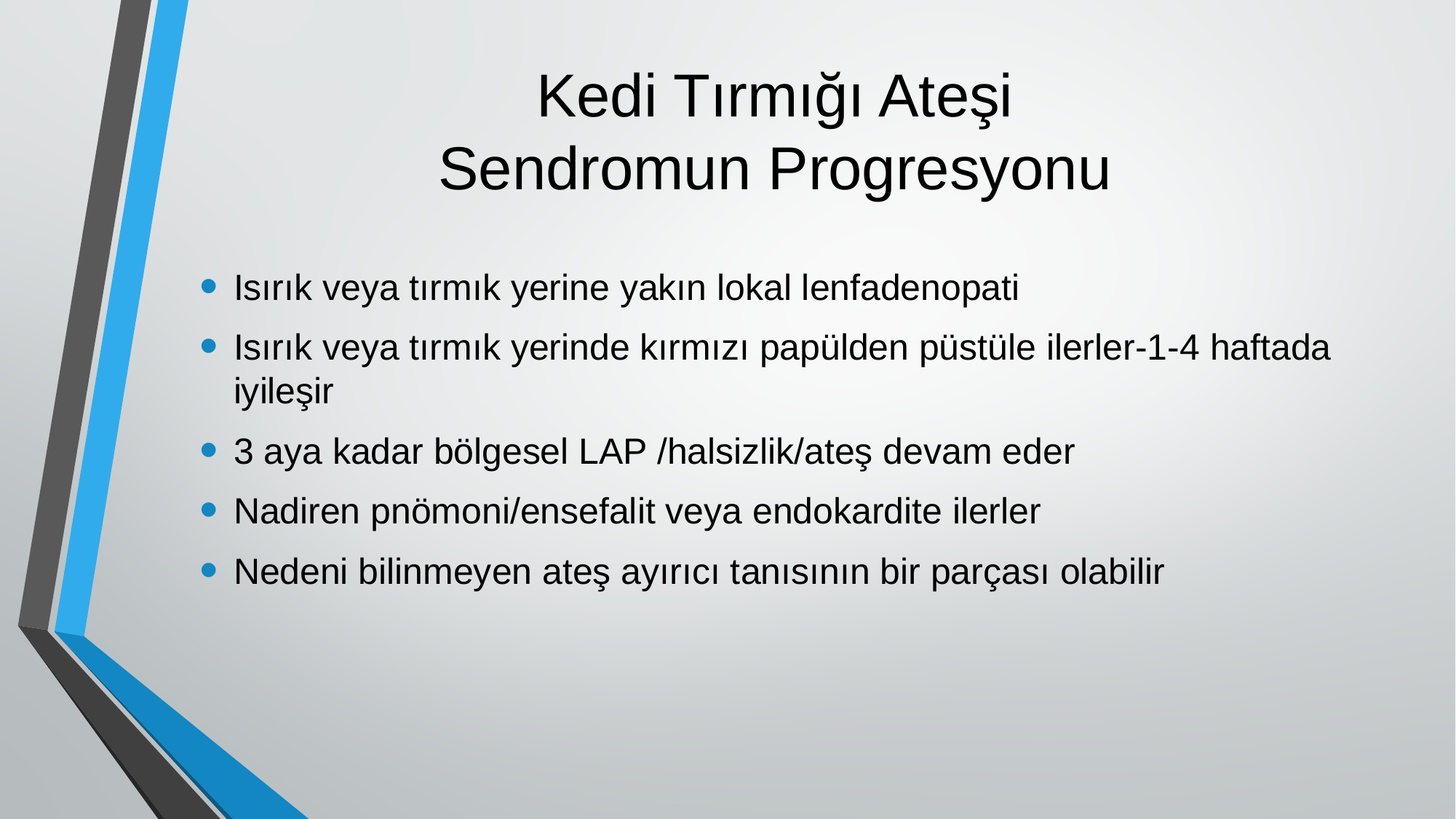

# Kedi Tırmığı Ateşi Sendromun Progresyonu
Isırık veya tırmık yerine yakın lokal lenfadenopati
Isırık veya tırmık yerinde kırmızı papülden püstüle ilerler-1-4 haftada iyileşir
3 aya kadar bölgesel LAP /halsizlik/ateş devam eder
Nadiren pnömoni/ensefalit veya endokardite ilerler
Nedeni bilinmeyen ateş ayırıcı tanısının bir parçası olabilir